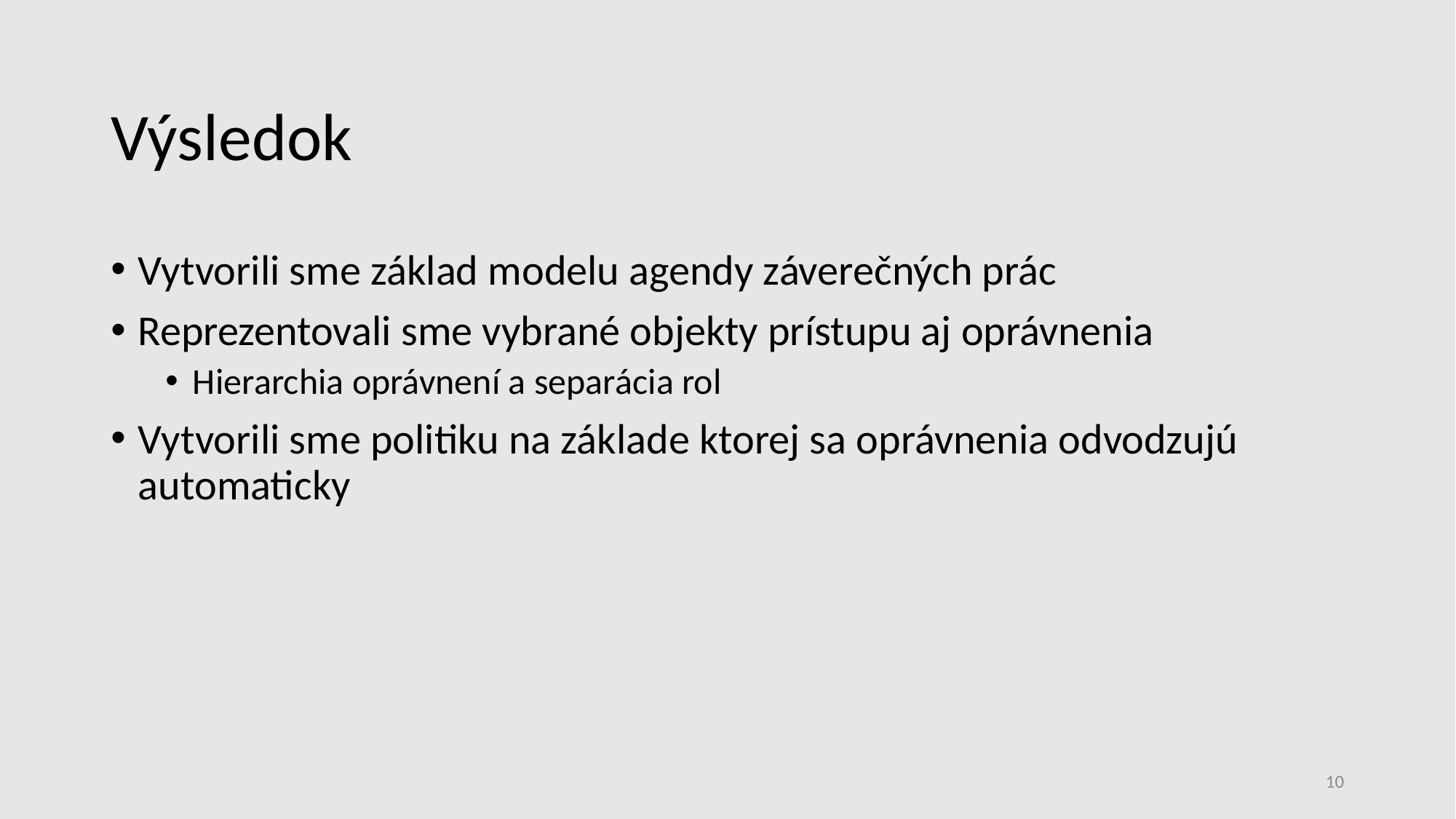

# Výsledok
Vytvorili sme základ modelu agendy záverečných prác
Reprezentovali sme vybrané objekty prístupu aj oprávnenia
Hierarchia oprávnení a separácia rol
Vytvorili sme politiku na základe ktorej sa oprávnenia odvodzujú automaticky

10